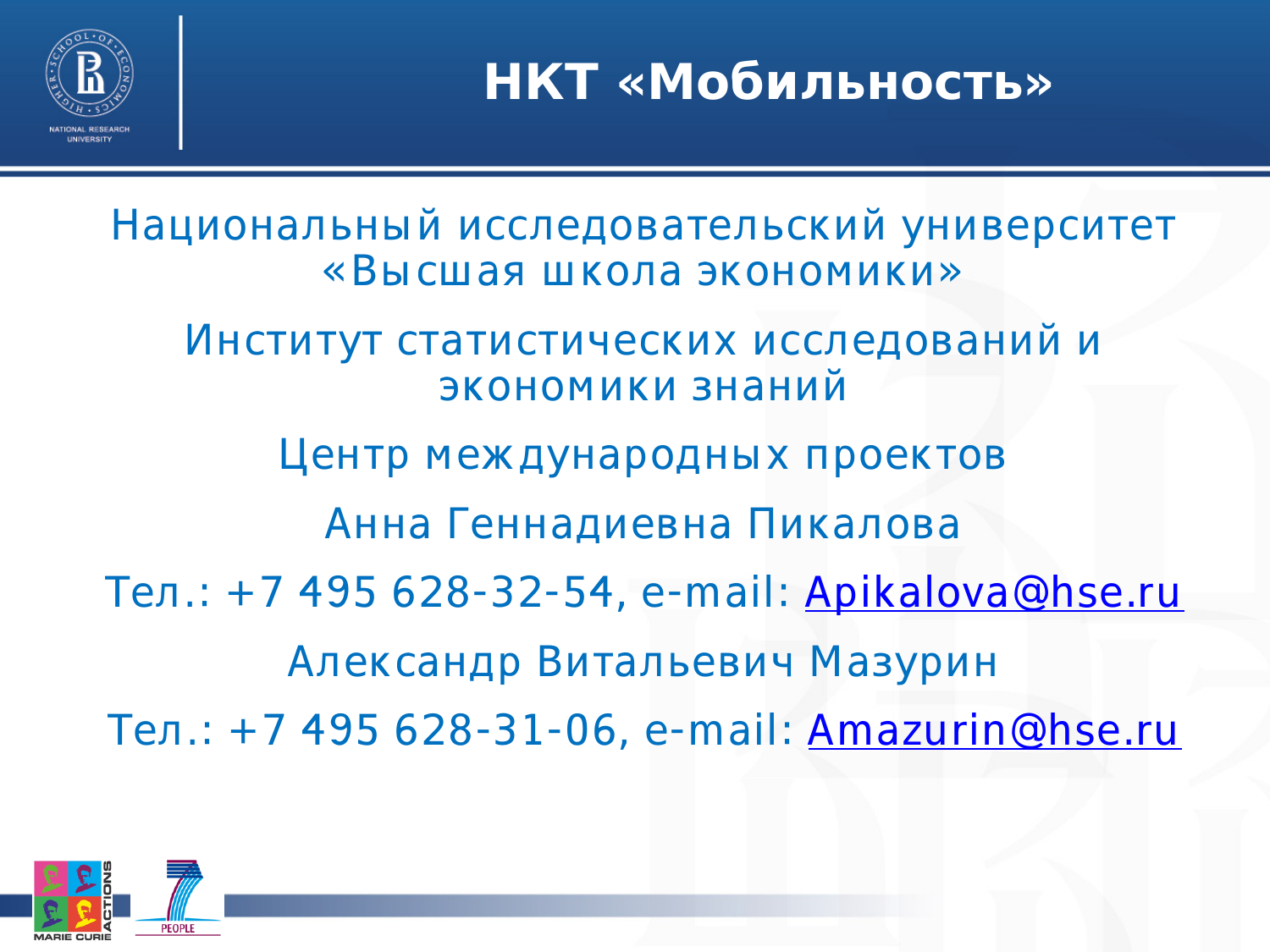

НКТ «Мобильность»

Национальный исследовательский университет «Высшая школа экономики»
Институт статистических исследований и экономики знаний
Центр международных проектов
Анна Геннадиевна Пикалова
Тел.: +7 495 628-32-54, e-mail: Apikalova@hse.ru
Александр Витальевич Мазурин
Тел.: +7 495 628-31-06, e-mail: Amazurin@hse.ru